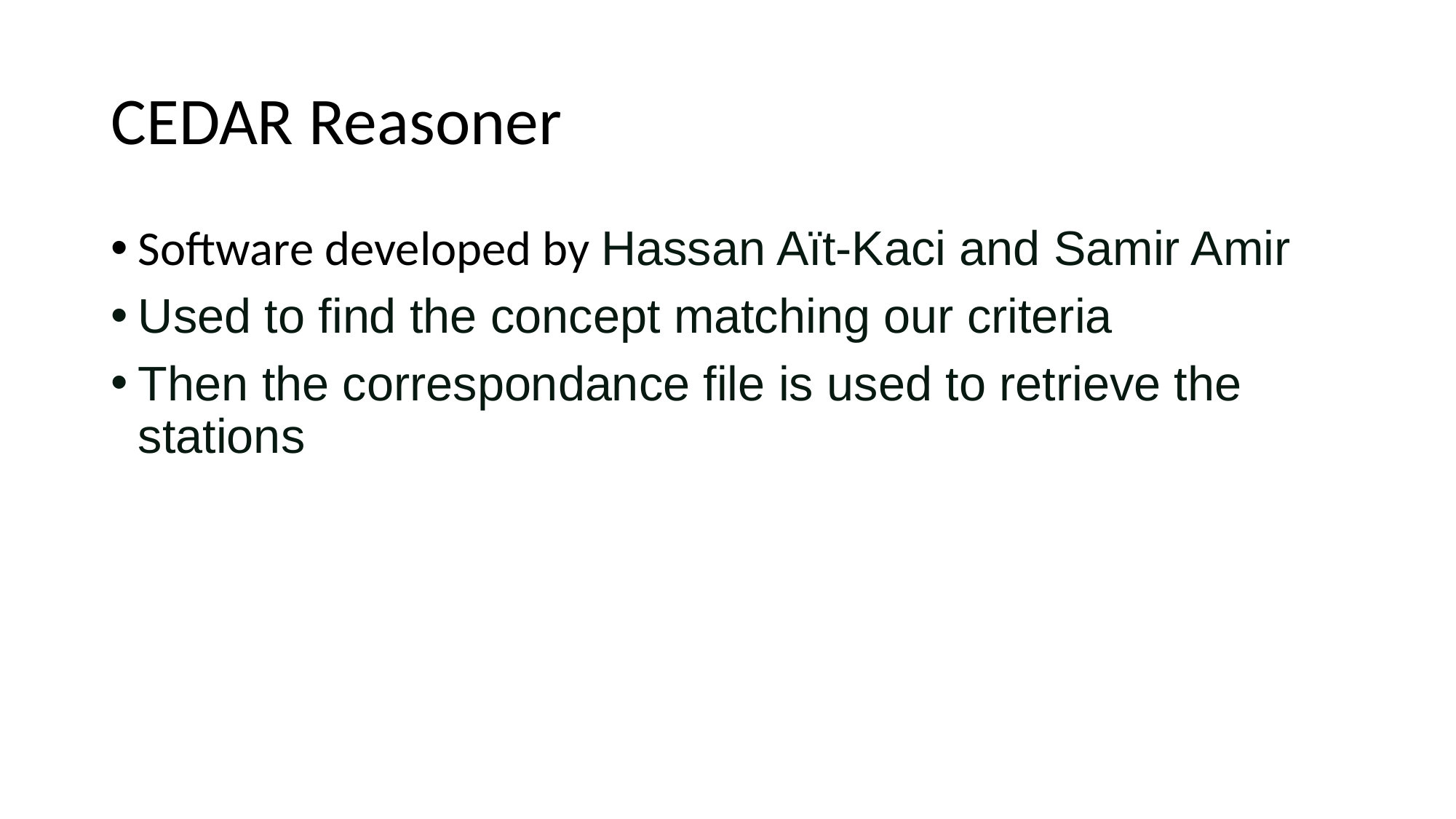

# CEDAR Reasoner
Software developed by Hassan Aït-Kaci and Samir Amir
Used to find the concept matching our criteria
Then the correspondance file is used to retrieve the stations